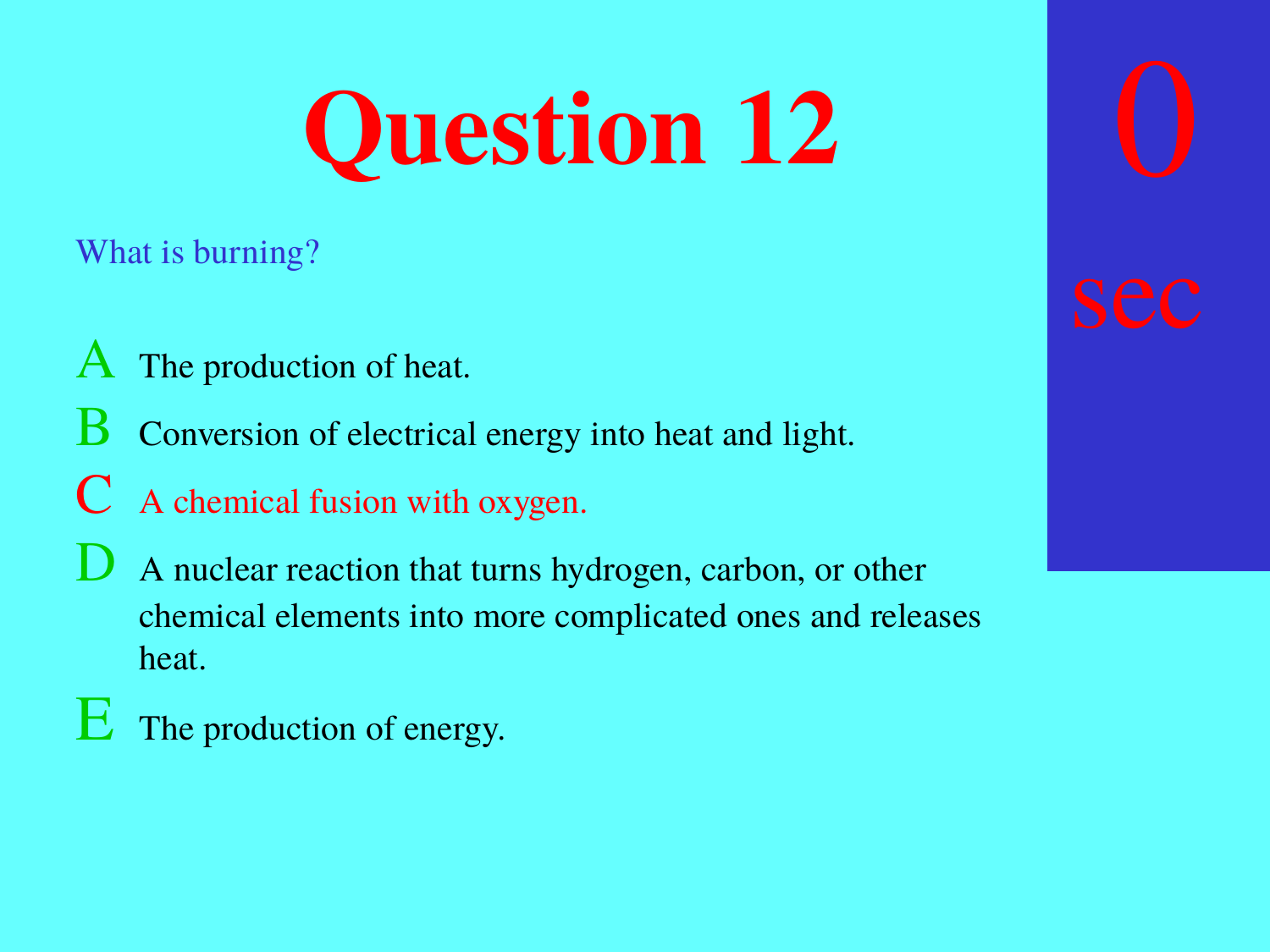

sec
30
29
28
27
26
25
24
23
22
21
20
18
17
16
15
14
13
12
11
10
 9
 8
 7
 6
 5
 4
 3
 2
 1
 0
19
# Question 12
What is burning?

A 	The production of heat.
B 	Conversion of electrical energy into heat and light.
C 	A chemical fusion with oxygen.
D	A nuclear reaction that turns hydrogen, carbon, or other chemical elements into more complicated ones and releases heat.
E	The production of energy.